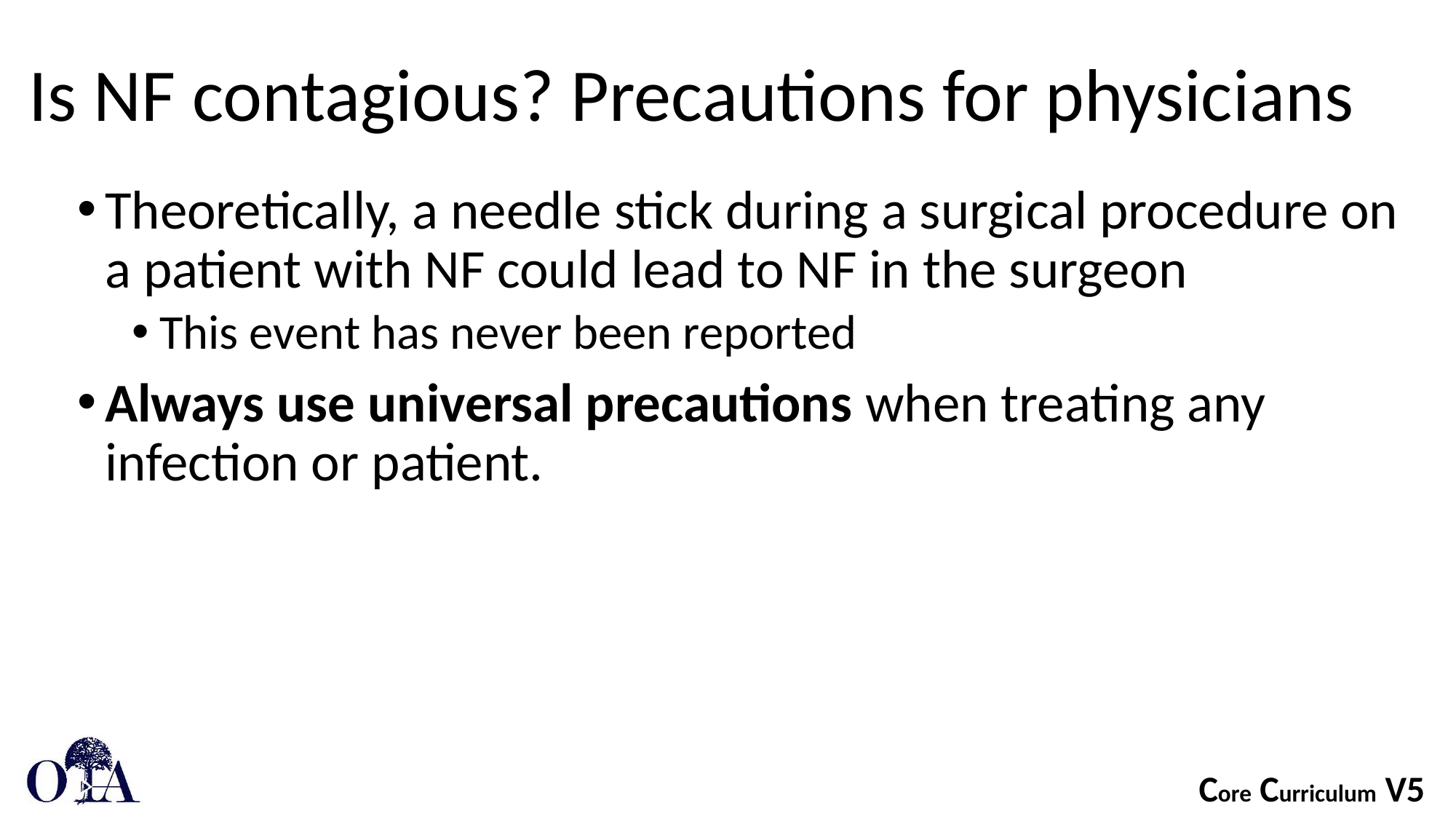

# Is NF contagious? Precautions for physicians
Theoretically, a needle stick during a surgical procedure on a patient with NF could lead to NF in the surgeon
This event has never been reported
Always use universal precautions when treating any infection or patient.